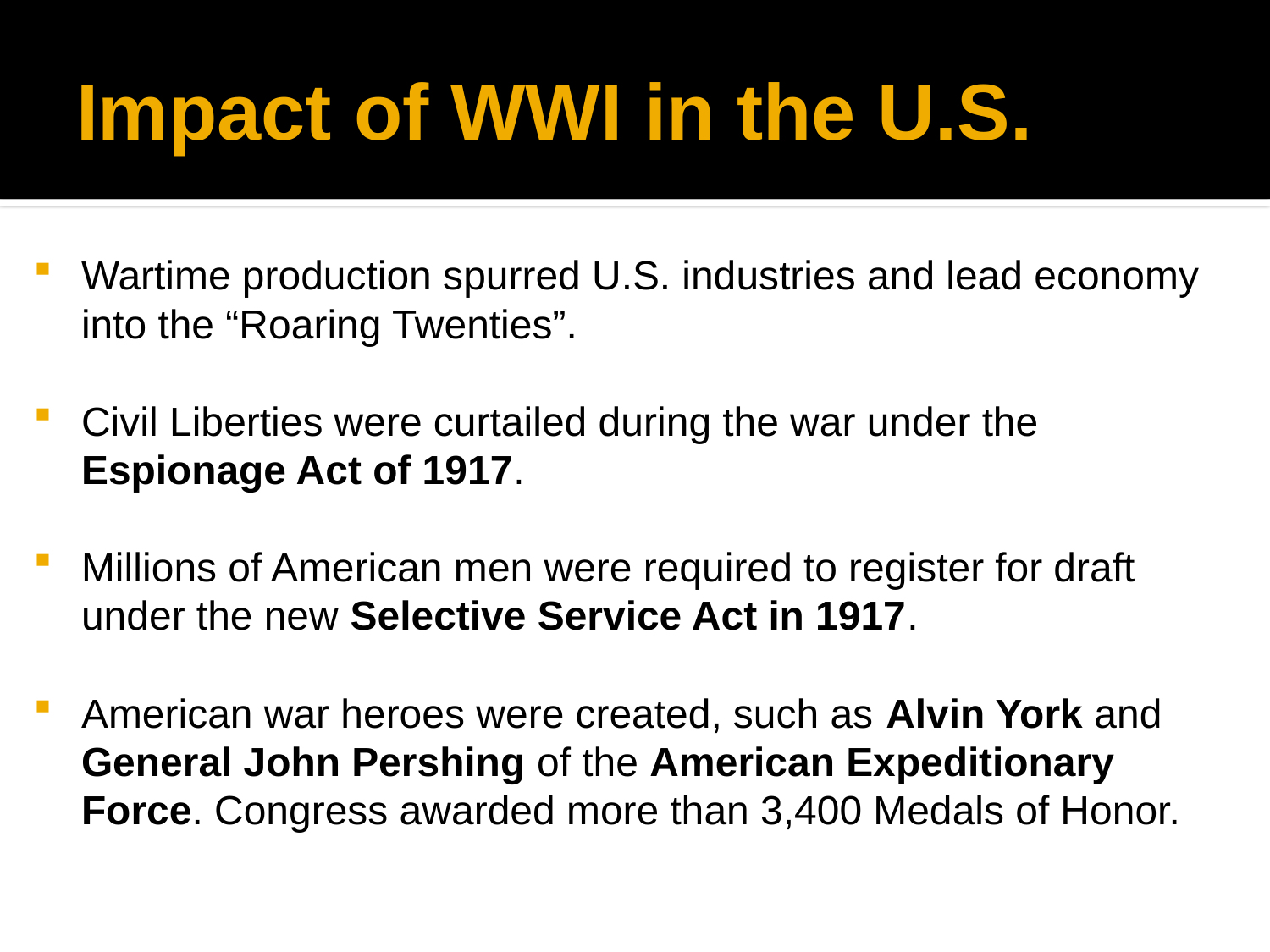

# Impact of WWI in the U.S.
Wartime production spurred U.S. industries and lead economy into the “Roaring Twenties”.

Civil Liberties were curtailed during the war under the Espionage Act of 1917.

Millions of American men were required to register for draft under the new Selective Service Act in 1917.

American war heroes were created, such as Alvin York and General John Pershing of the American Expeditionary Force. Congress awarded more than 3,400 Medals of Honor.